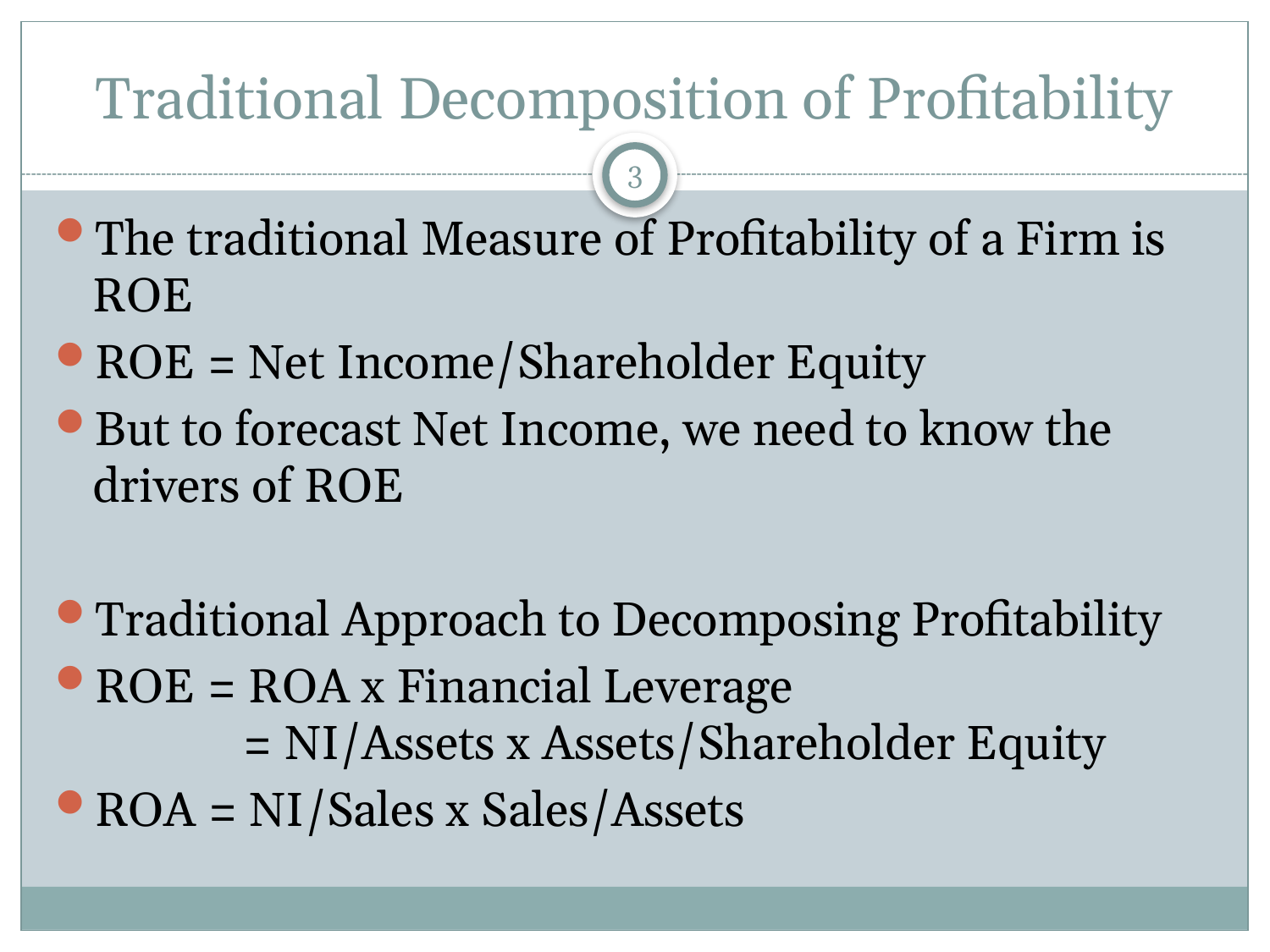

# Traditional Decomposition of Profitability
3
The traditional Measure of Profitability of a Firm is ROE
ROE = Net Income/Shareholder Equity
But to forecast Net Income, we need to know the drivers of ROE

Traditional Approach to Decomposing Profitability
ROE = ROA x Financial Leverage
	  = NI/Assets x Assets/Shareholder Equity
ROA = NI/Sales x Sales/Assets